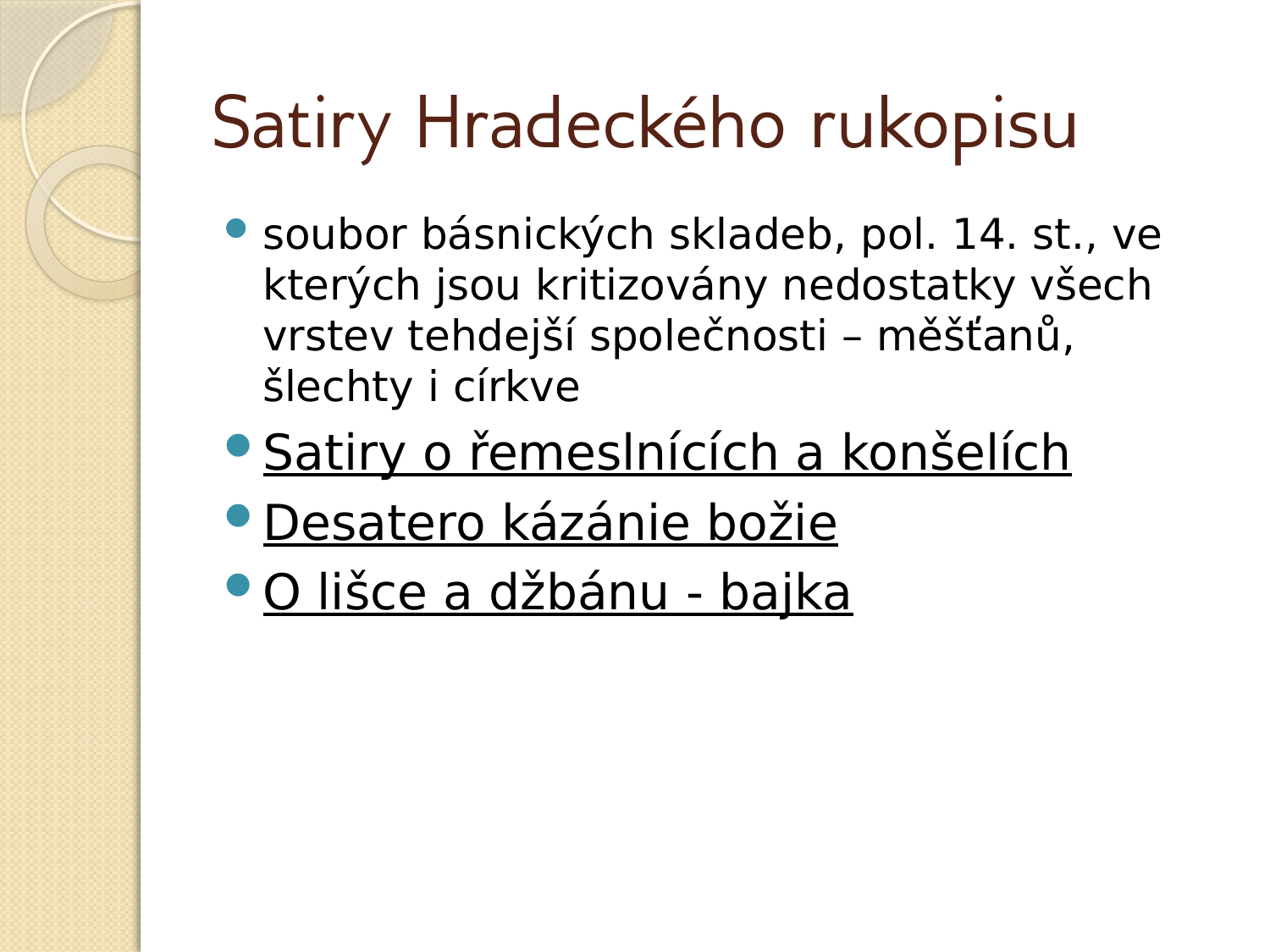

# Satiry Hradeckého rukopisu
soubor básnických skladeb, pol. 14. st., ve kterých jsou kritizovány nedostatky všech vrstev tehdejší společnosti – měšťanů, šlechty i církve
Satiry o řemeslnících a konšelích
Desatero kázánie božie
O lišce a džbánu - bajka